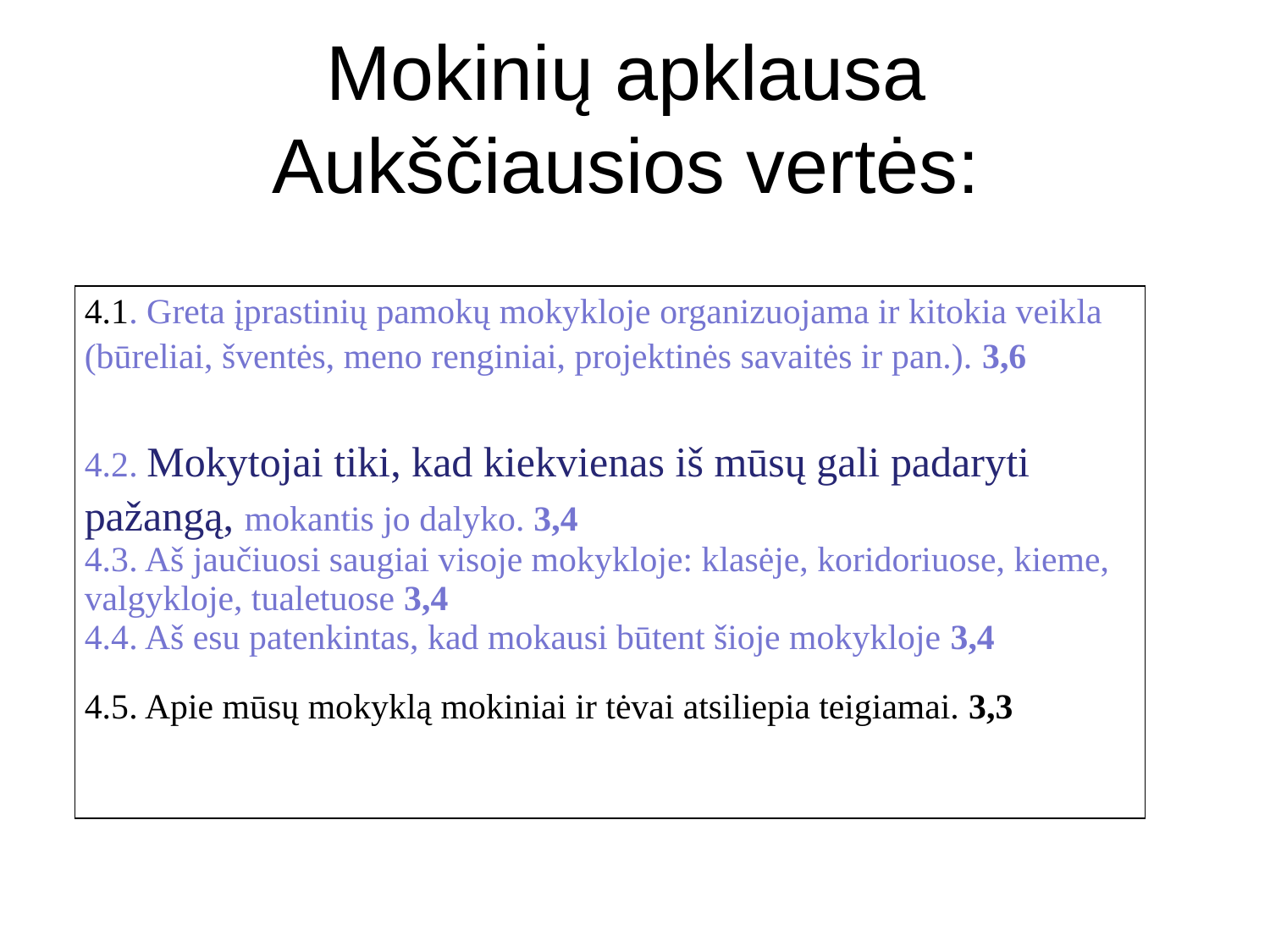

# Mokinių apklausa Aukščiausios vertės:
| 4.1. Greta įprastinių pamokų mokykloje organizuojama ir kitokia veikla (būreliai, šventės, meno renginiai, projektinės savaitės ir pan.). 3,6 |
| --- |
| 4.2. Mokytojai tiki, kad kiekvienas iš mūsų gali padaryti pažangą, mokantis jo dalyko. 3,4 |
| 4.3. Aš jaučiuosi saugiai visoje mokykloje: klasėje, koridoriuose, kieme, valgykloje, tualetuose 3,4 |
| 4.4. Aš esu patenkintas, kad mokausi būtent šioje mokykloje 3,4 |
| 4.5. Apie mūsų mokyklą mokiniai ir tėvai atsiliepia teigiamai. 3,3 |